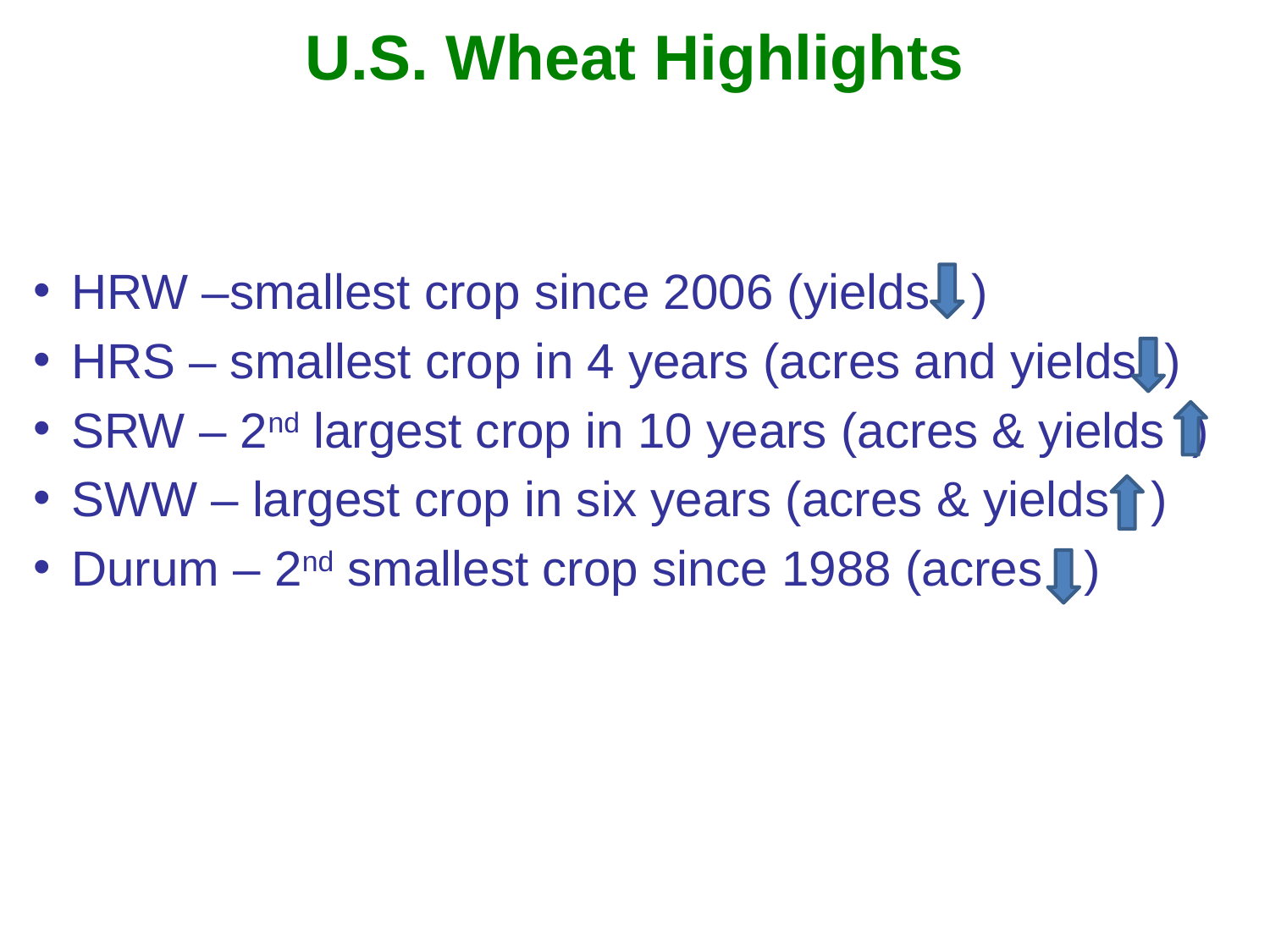

U.S. Wheat Highlights
HRW –smallest crop since 2006 (yields   )
HRS – smallest crop in 4 years (acres and yields  )
SRW – 2nd largest crop in 10 years (acres & yields  )
SWW – largest crop in six years (acres & yields   )
Durum – 2nd smallest crop since 1988 (acres   )